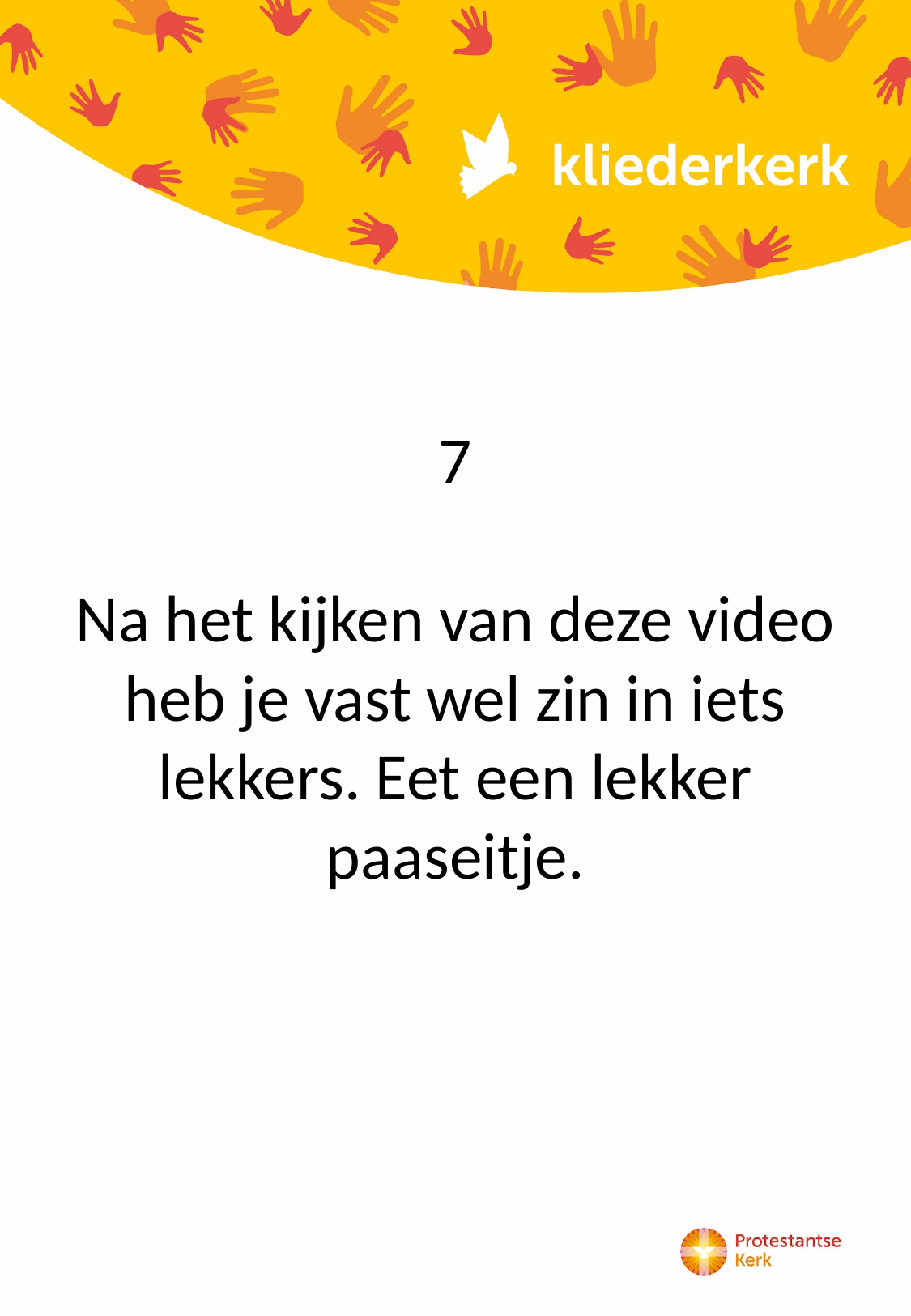

7

Na het kijken van deze video heb je vast wel zin in iets lekkers. Eet een lekker paaseitje.